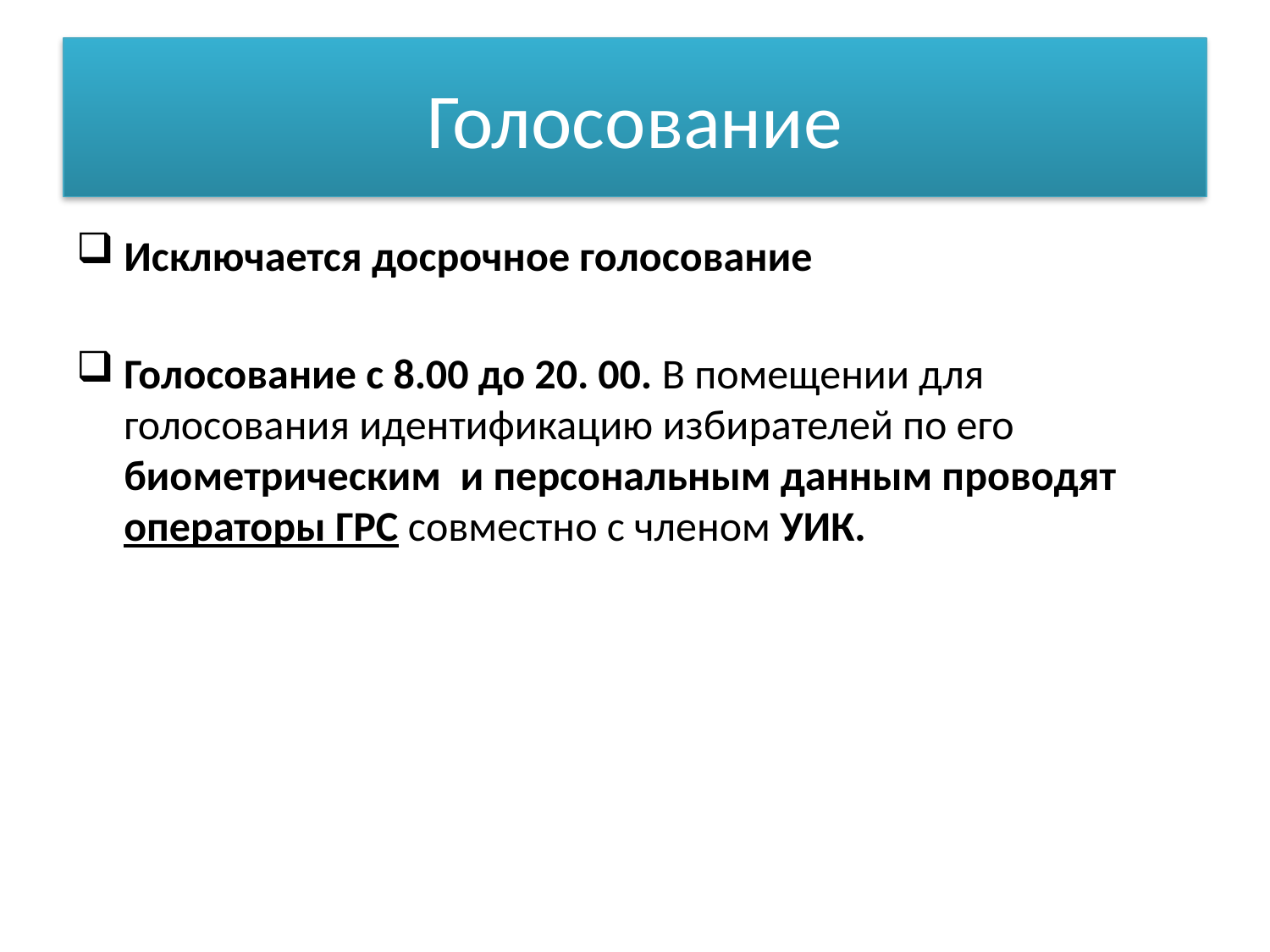

# Голосование
Исключается досрочное голосование

Голосование с 8.00 до 20. 00. В помещении для голосования идентификацию избирателей по его биометрическим  и персональным данным проводят операторы ГРС совместно с членом УИК.